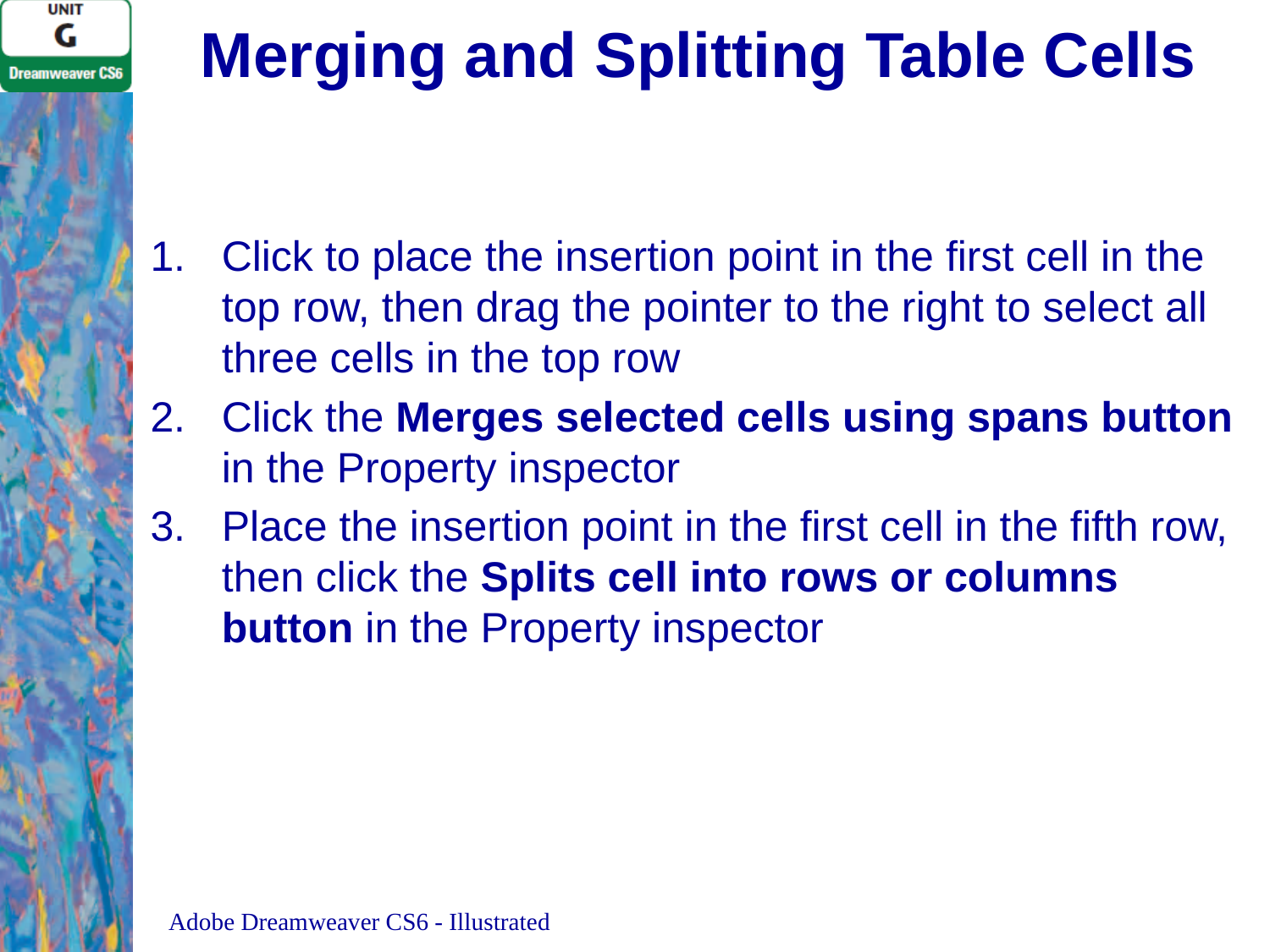

# Merging and Splitting Table Cells
Click to place the insertion point in the first cell in the top row, then drag the pointer to the right to select all three cells in the top row
Click the Merges selected cells using spans button in the Property inspector
Place the insertion point in the first cell in the fifth row, then click the Splits cell into rows or columns button in the Property inspector

Adobe Dreamweaver CS6 - Illustrated